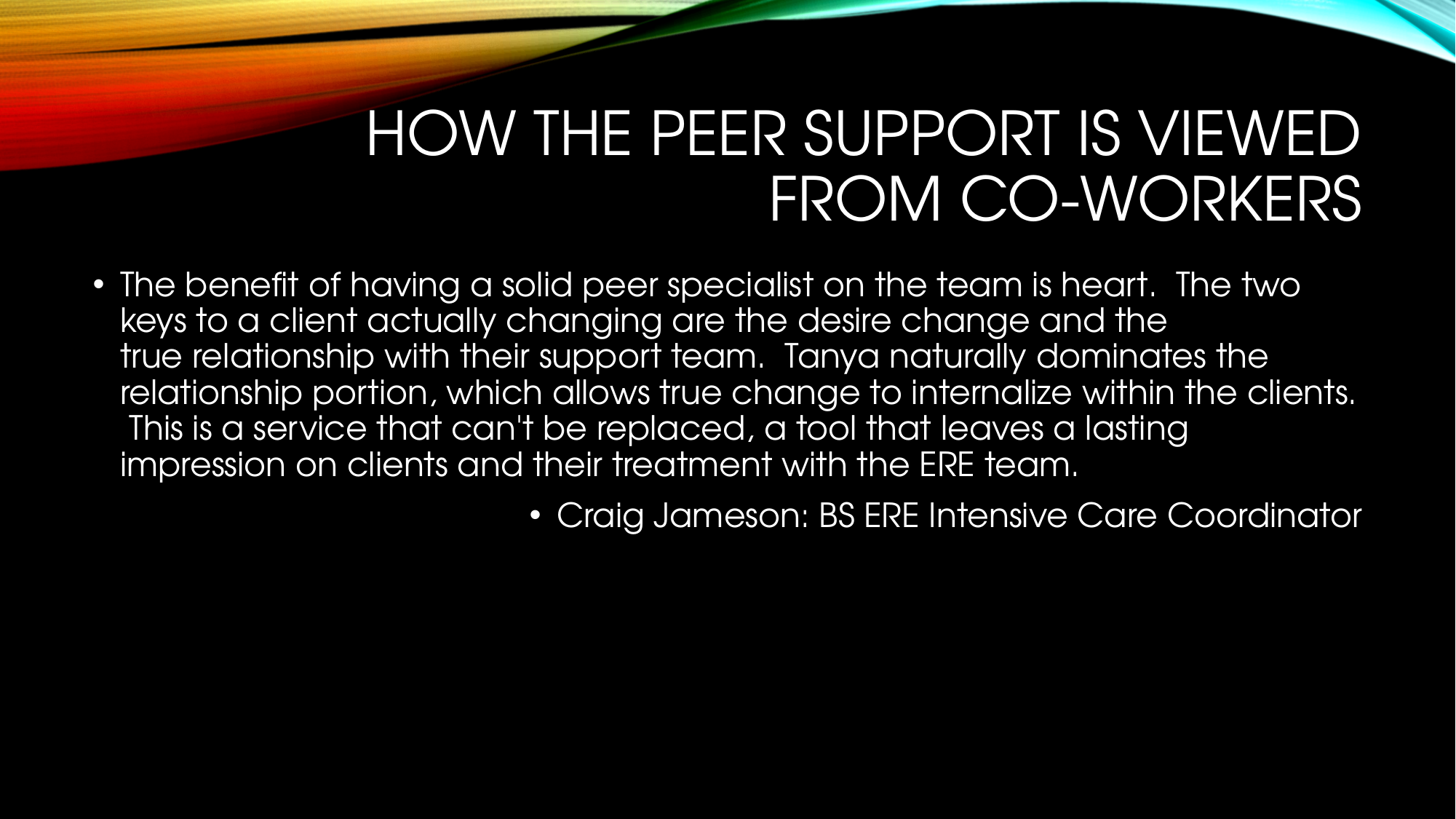

# How the Peer Support is viewed from co-Workers
The benefit of having a solid peer specialist on the team is heart.  The two keys to a client actually changing are the desire change and the true relationship with their support team.  Tanya naturally dominates the relationship portion, which allows true change to internalize within the clients.  This is a service that can't be replaced, a tool that leaves a lasting impression on clients and their treatment with the ERE team.
Craig Jameson: BS ERE Intensive Care Coordinator